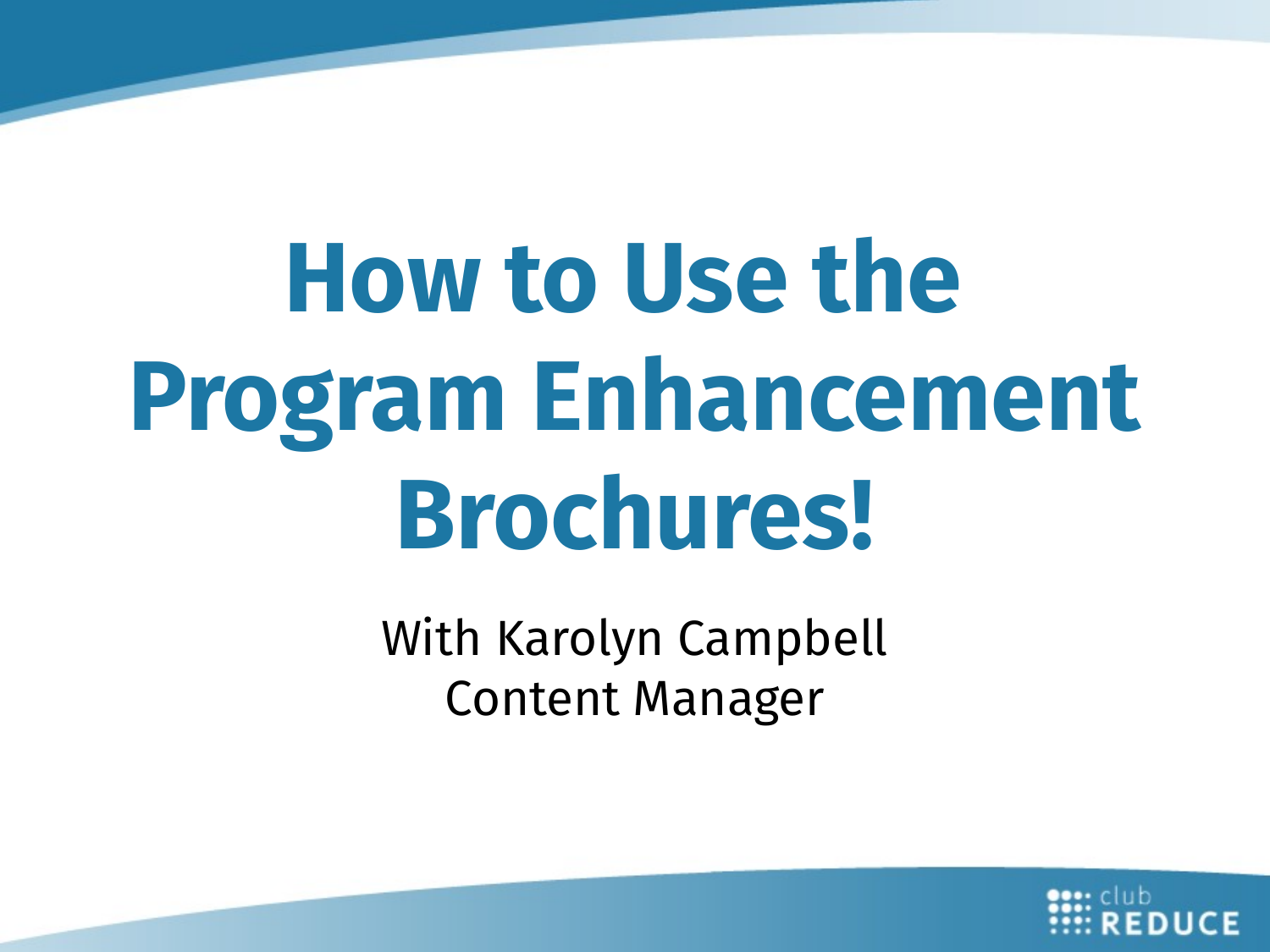

# How to Use the Program Enhancement Brochures! With Karolyn Campbell Content Manager